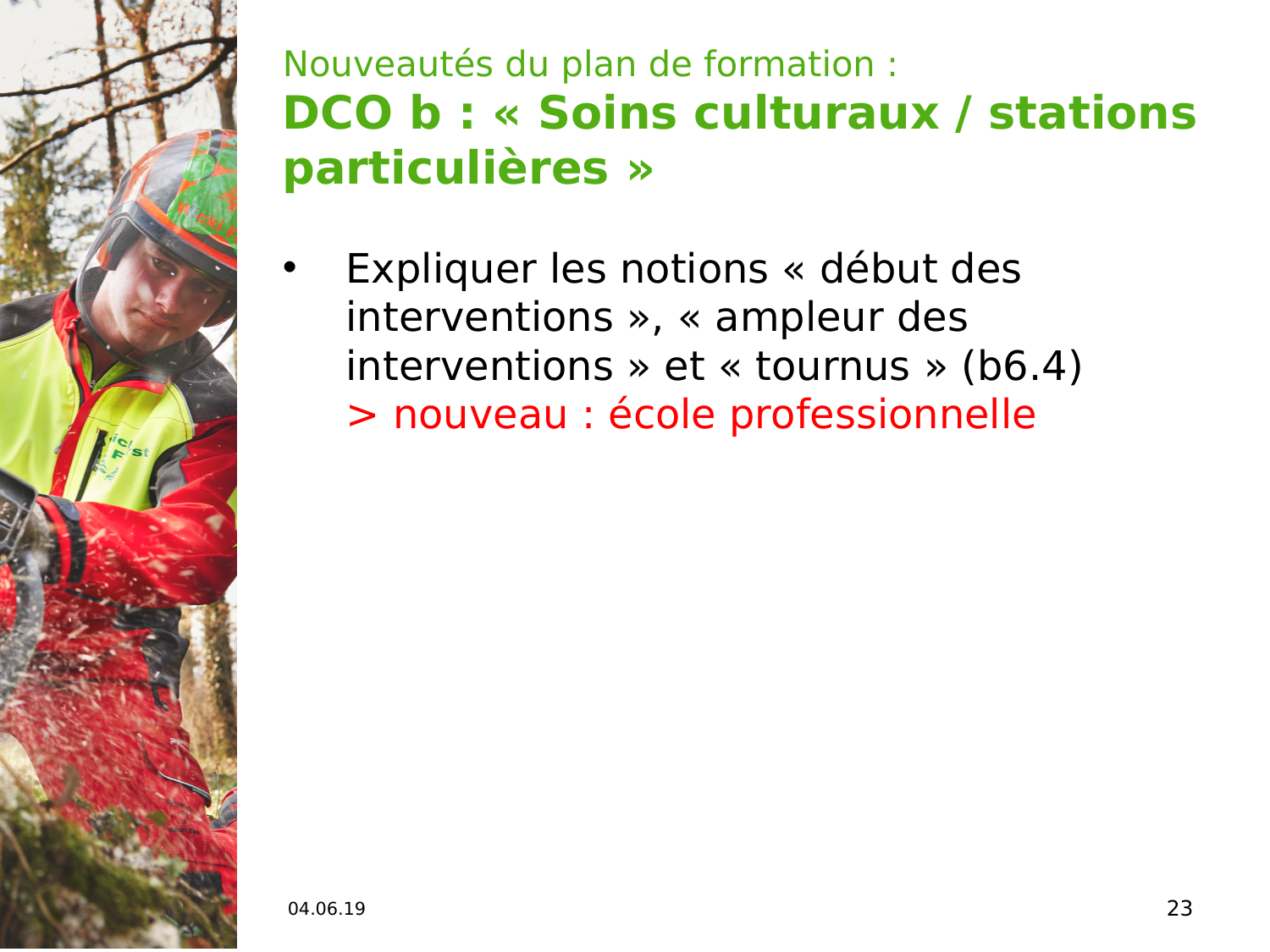

# Nouveautés du plan de formation : DCO b : « Soins culturaux / stations particulières »
Expliquer les notions « début des interventions », « ampleur des interventions » et « tournus » (b6.4)
> nouveau : école professionnelle
04.06.19
23